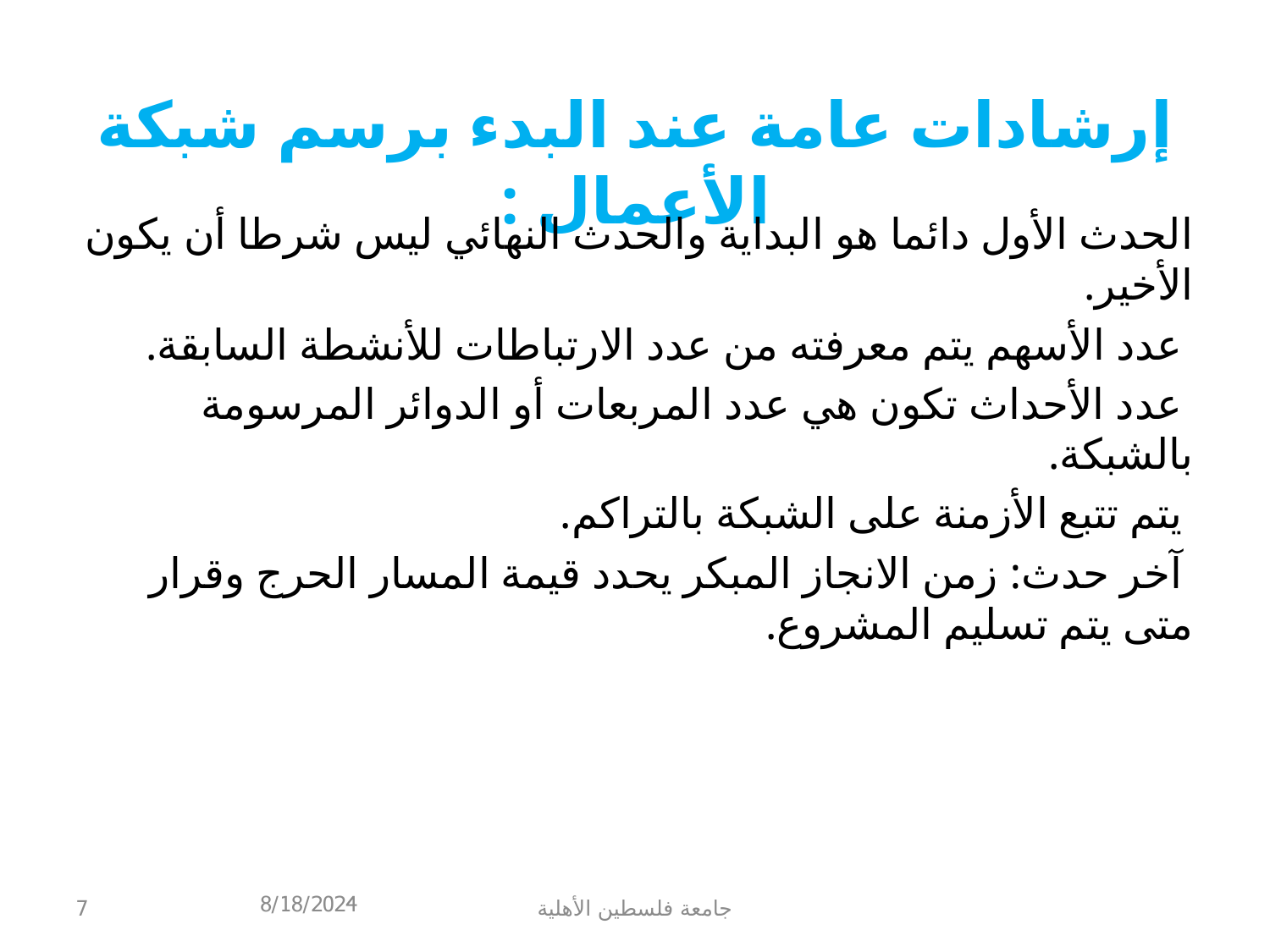

# إرشادات عامة عند البدء برسم شبكة الأعمال :
الحدث الأول دائما هو البداية والحدث النهائي ليس شرطا أن يكون الأخير.
 عدد الأسهم يتم معرفته من عدد الارتباطات للأنشطة السابقة.
 عدد الأحداث تكون هي عدد المربعات أو الدوائر المرسومة بالشبكة.
 يتم تتبع الأزمنة على الشبكة بالتراكم.
 آخر حدث: زمن الانجاز المبكر يحدد قيمة المسار الحرج وقرار متى يتم تسليم المشروع.
8/18/2024
7
جامعة فلسطين الأهلية